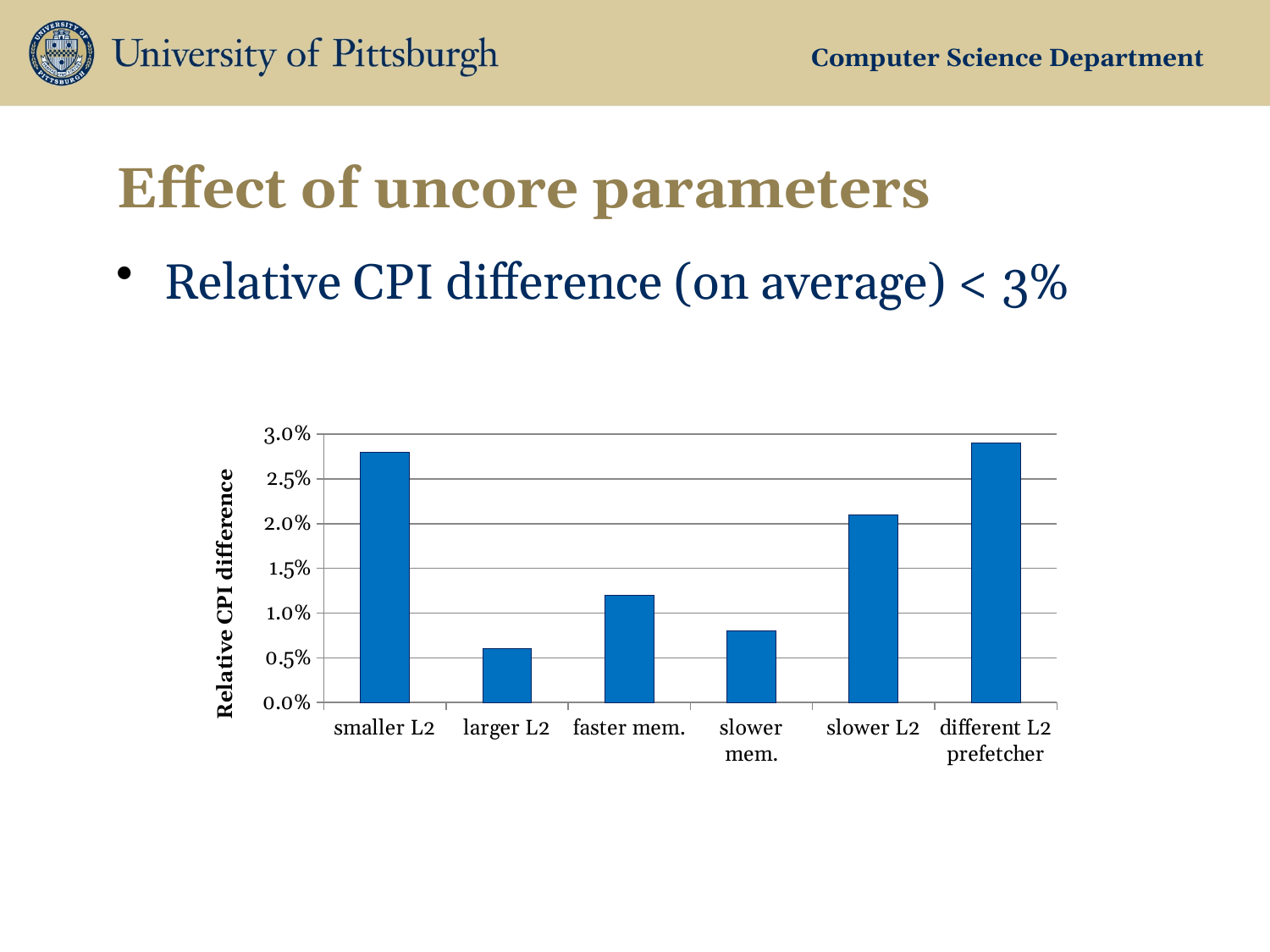

# Effect of uncore parameters
Relative CPI difference (on average) < 3%

### Chart

| Category | average |
|---|---|
| smaller L2 | 0.028 |
| larger L2 | 0.00600000000000001 |
| faster mem. | 0.012 |
| slower mem. | 0.00800000000000002 |
| slower L2 | 0.021 |
| different L2 prefetcher | 0.029 |